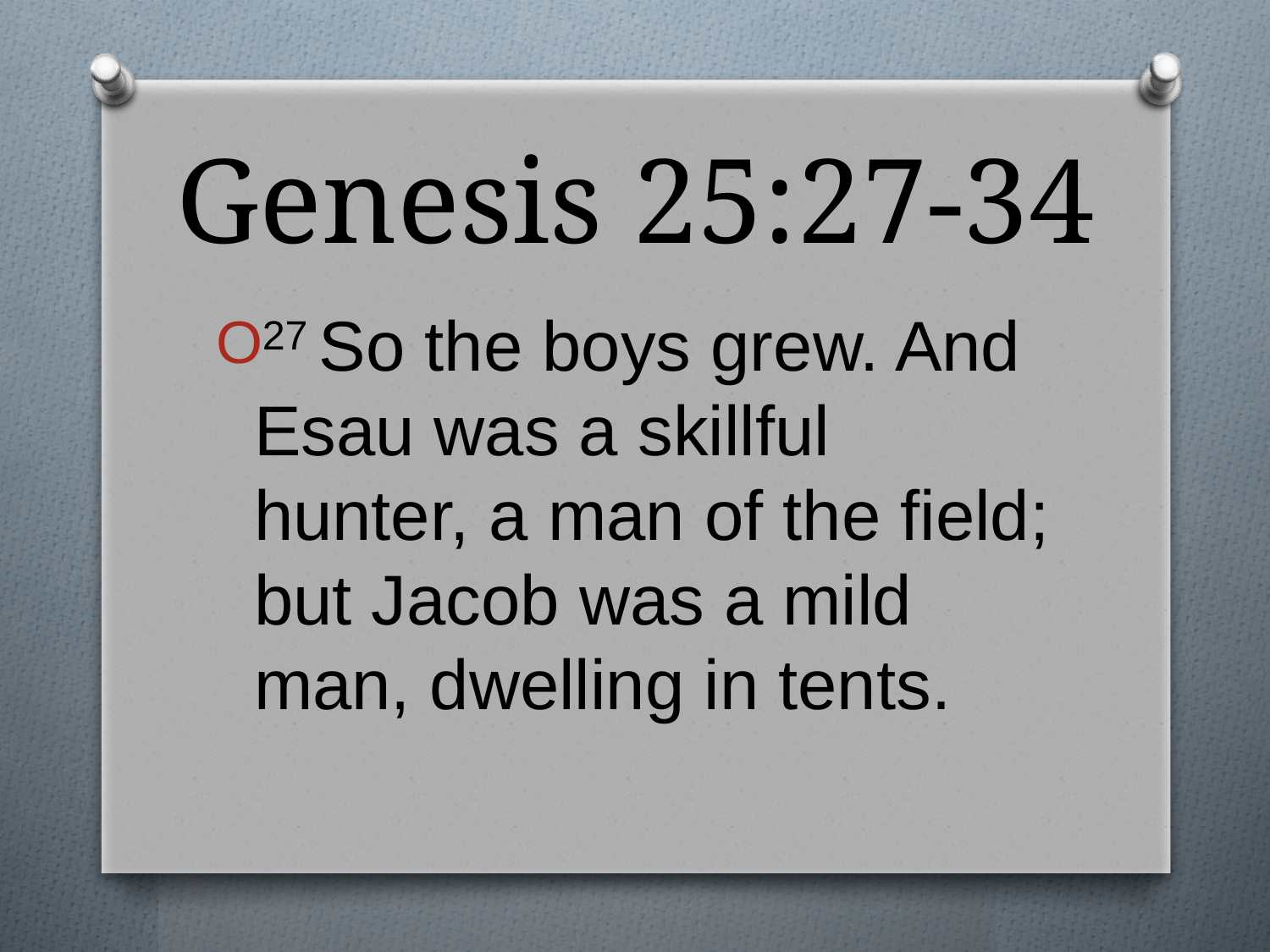

# Genesis 25:27-34
27 So the boys grew. And Esau was a skillful hunter, a man of the field; but Jacob was a mild man, dwelling in tents.